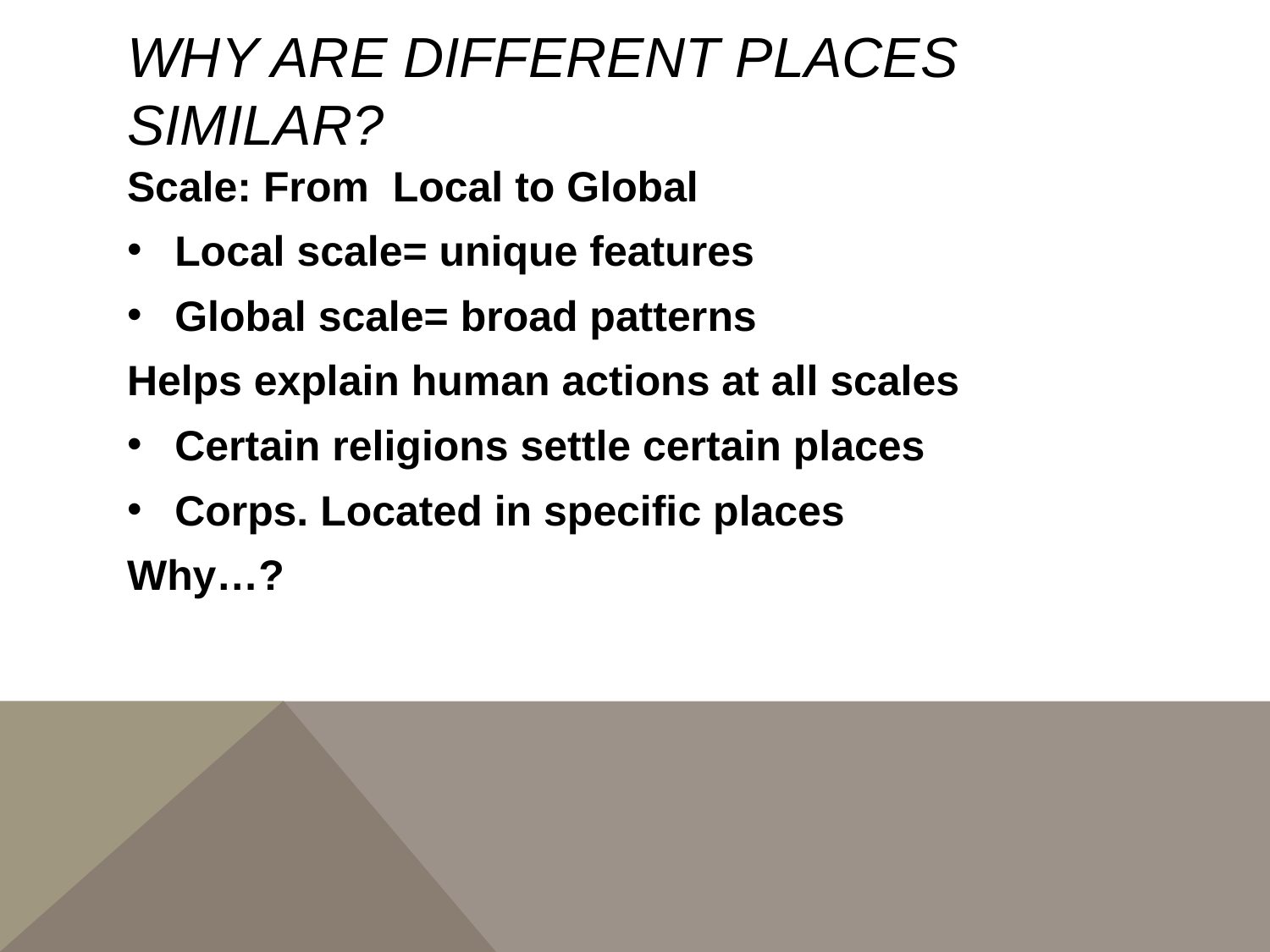

# Why are different places similar?
Scale: From  Local to Global
Local scale= unique features
Global scale= broad patterns
Helps explain human actions at all scales
Certain religions settle certain places
Corps. Located in specific places
Why…?